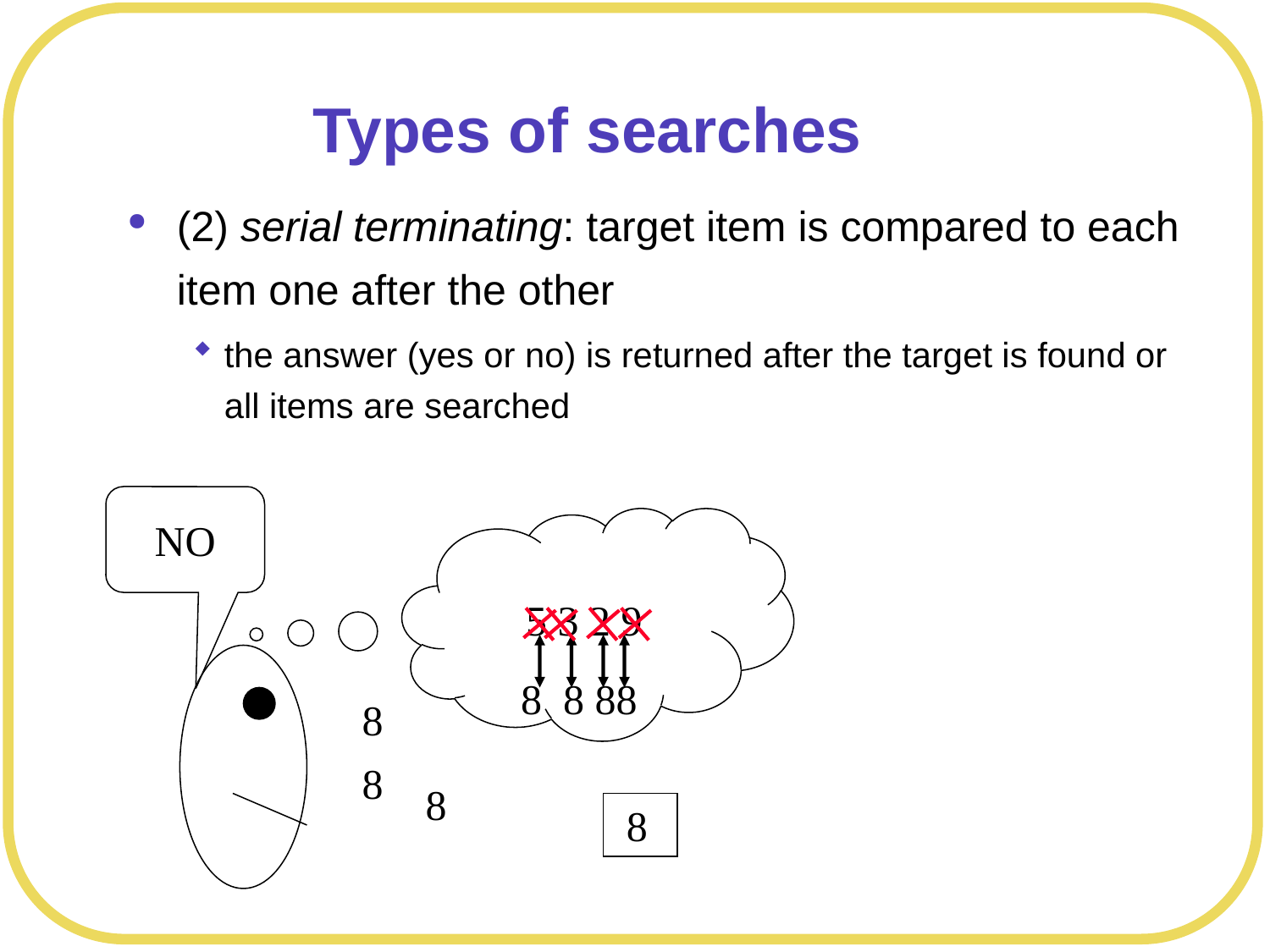

# Types of searches
(2) serial terminating: target item is compared to each item one after the other
the answer (yes or no) is returned after the target is found or all items are searched
NO
5 3 2 9

8

8

8

8

8
8
8
 8